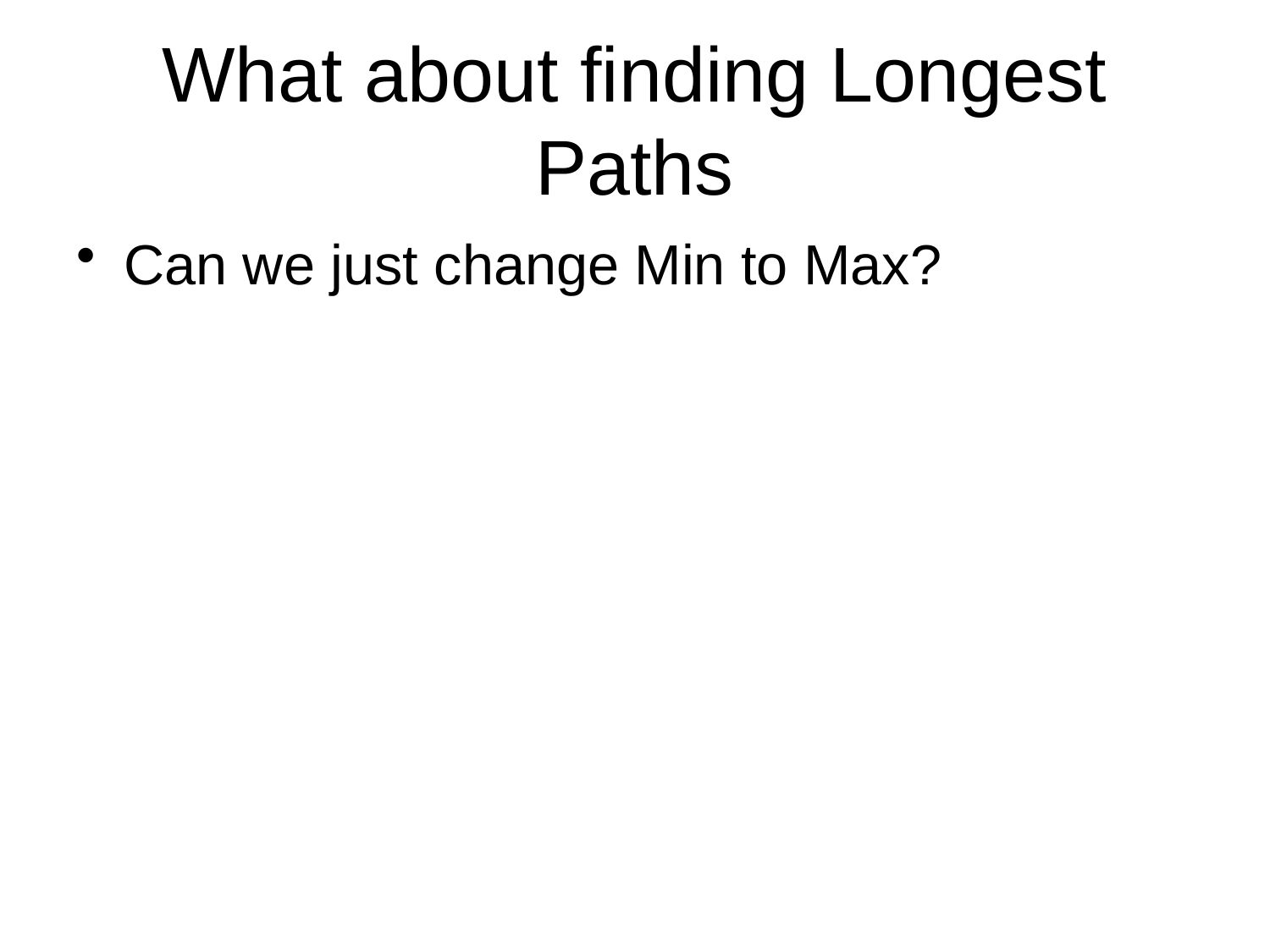

# What about finding Longest Paths
Can we just change Min to Max?